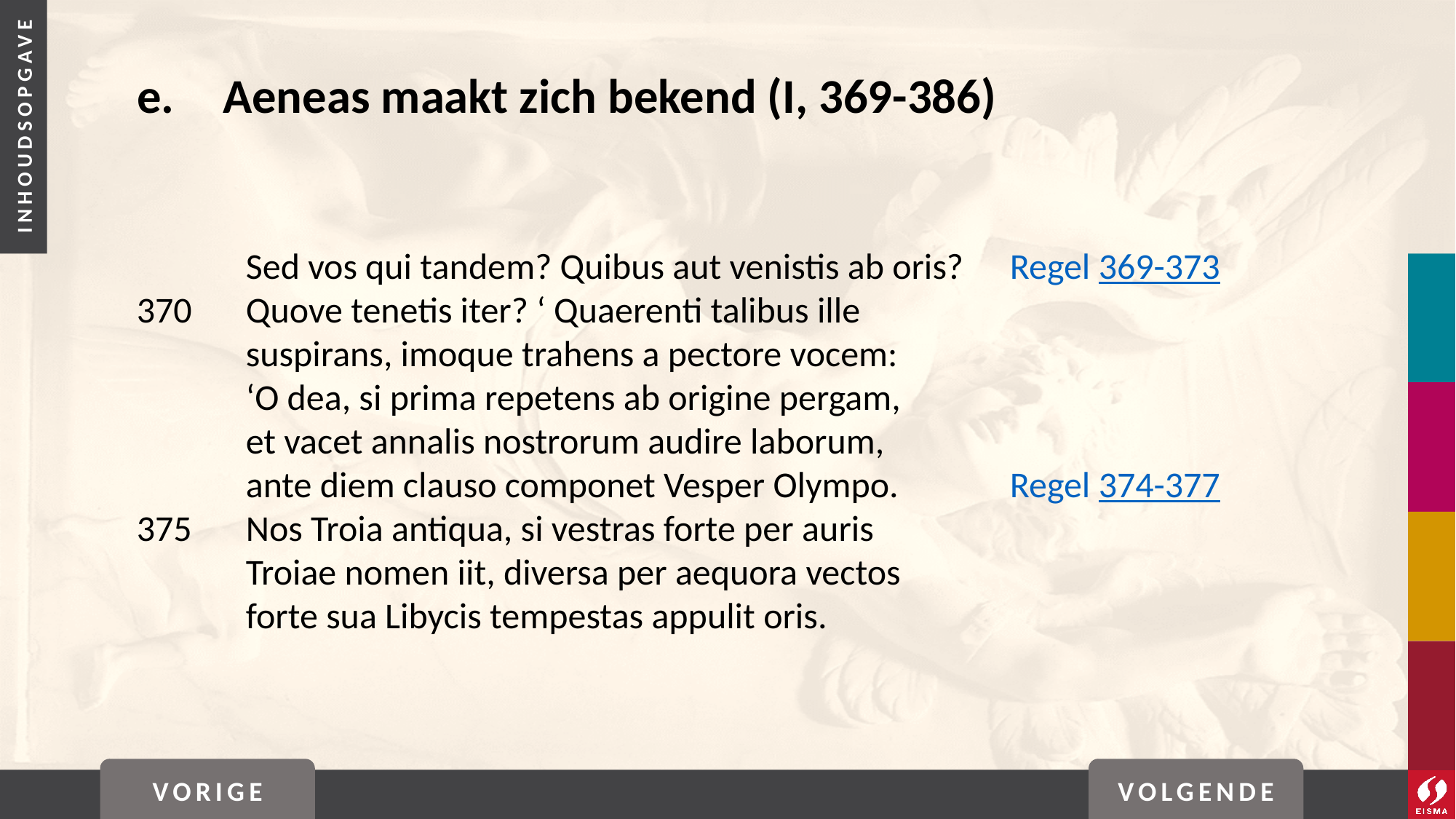

# e. 	Aeneas maakt zich bekend (I, 369-386)
	Sed vos qui tandem? Quibus aut venistis ab oris? 	Regel 369-373
370	Quove tenetis iter? ‘ Quaerenti talibus ille
	suspirans, imoque trahens a pectore vocem:
	‘O dea, si prima repetens ab origine pergam,
	et vacet annalis nostrorum audire laborum,
	ante diem clauso componet Vesper Olympo. 	Regel 374-377
375	Nos Troia antiqua, si vestras forte per auris
	Troiae nomen iit, diversa per aequora vectos
	forte sua Libycis tempestas appulit oris.
VORIGE
VOLGENDE